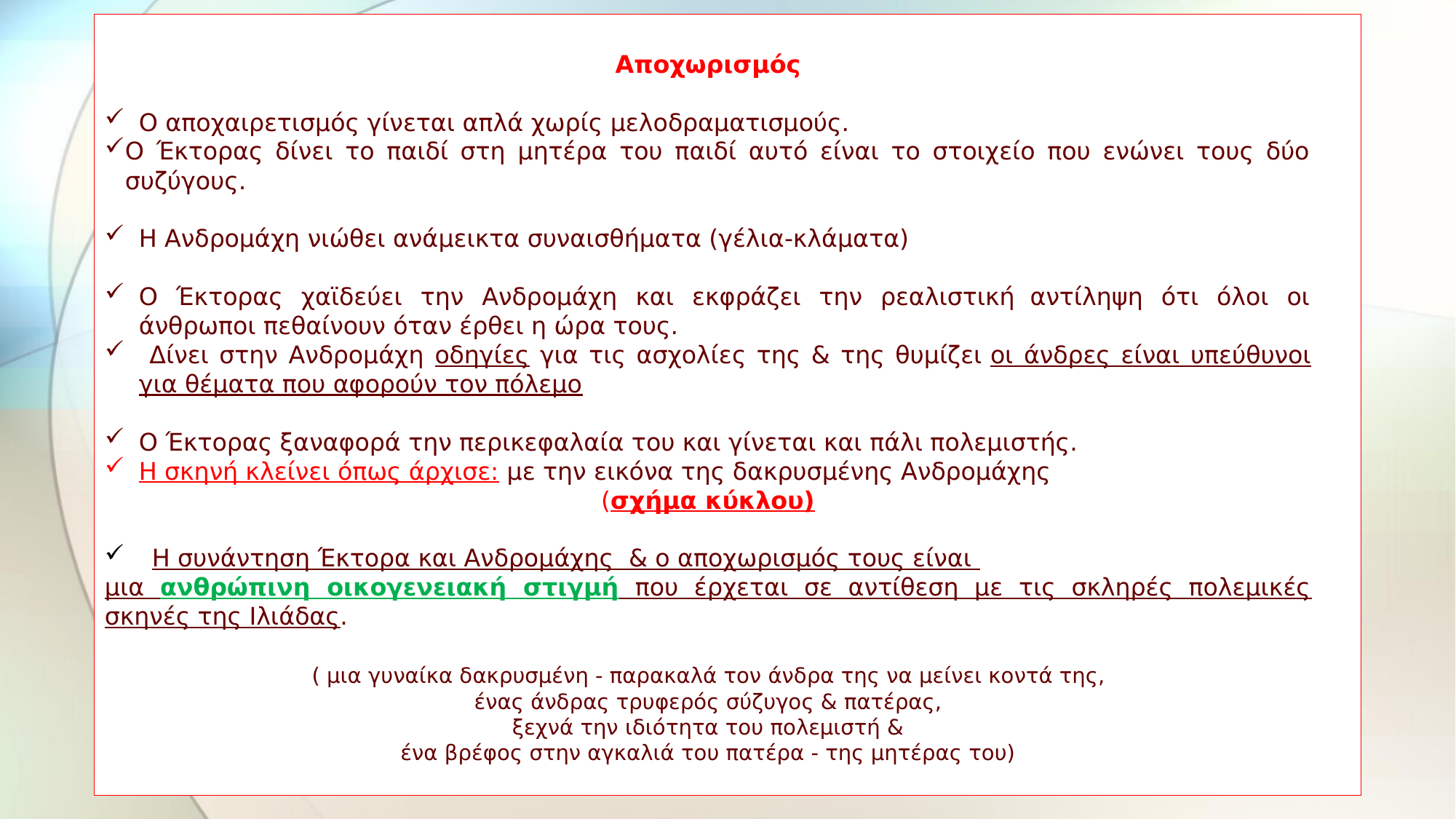

Αποχωρισμός

Ο αποχαιρετισμός γίνεται απλά χωρίς μελοδραματισμούς.
Ο Έκτορας δίνει το παιδί στη μητέρα του παιδί αυτό είναι το στοιχείο που ενώνει τους δύο συζύγους.

Η Ανδρομάχη νιώθει ανάμεικτα συναισθήματα (γέλια-κλάματα)

Ο Έκτορας χαϊδεύει την Ανδρομάχη και εκφράζει την ρεαλιστική  αντίληψη ότι όλοι οι άνθρωποι πεθαίνουν όταν έρθει η ώρα τους.
 Δίνει στην Ανδρομάχη οδηγίες για τις ασχολίες της & της θυμίζει οι άνδρες είναι υπεύθυνοι για θέματα που αφορούν τον πόλεμο

Ο Έκτορας ξαναφορά την περικεφαλαία του και γίνεται και πάλι πολεμιστής.
Η σκηνή κλείνει όπως άρχισε: με την εικόνα της δακρυσμένης Ανδρομάχης
(σχήμα κύκλου)

  Η συνάντηση Έκτορα και Ανδρομάχης  & ο αποχωρισμός τους είναι
μια ανθρώπινη οικογενειακή στιγμή που έρχεται σε αντίθεση με τις σκληρές πολεμικές σκηνές της Ιλιάδας.

 ( μια γυναίκα δακρυσμένη - παρακαλά τον άνδρα της να μείνει κοντά της,
ένας άνδρας τρυφερός σύζυγος & πατέρας,
 ξεχνά την ιδιότητα του πολεμιστή &
ένα βρέφος στην αγκαλιά του πατέρα - της μητέρας του)